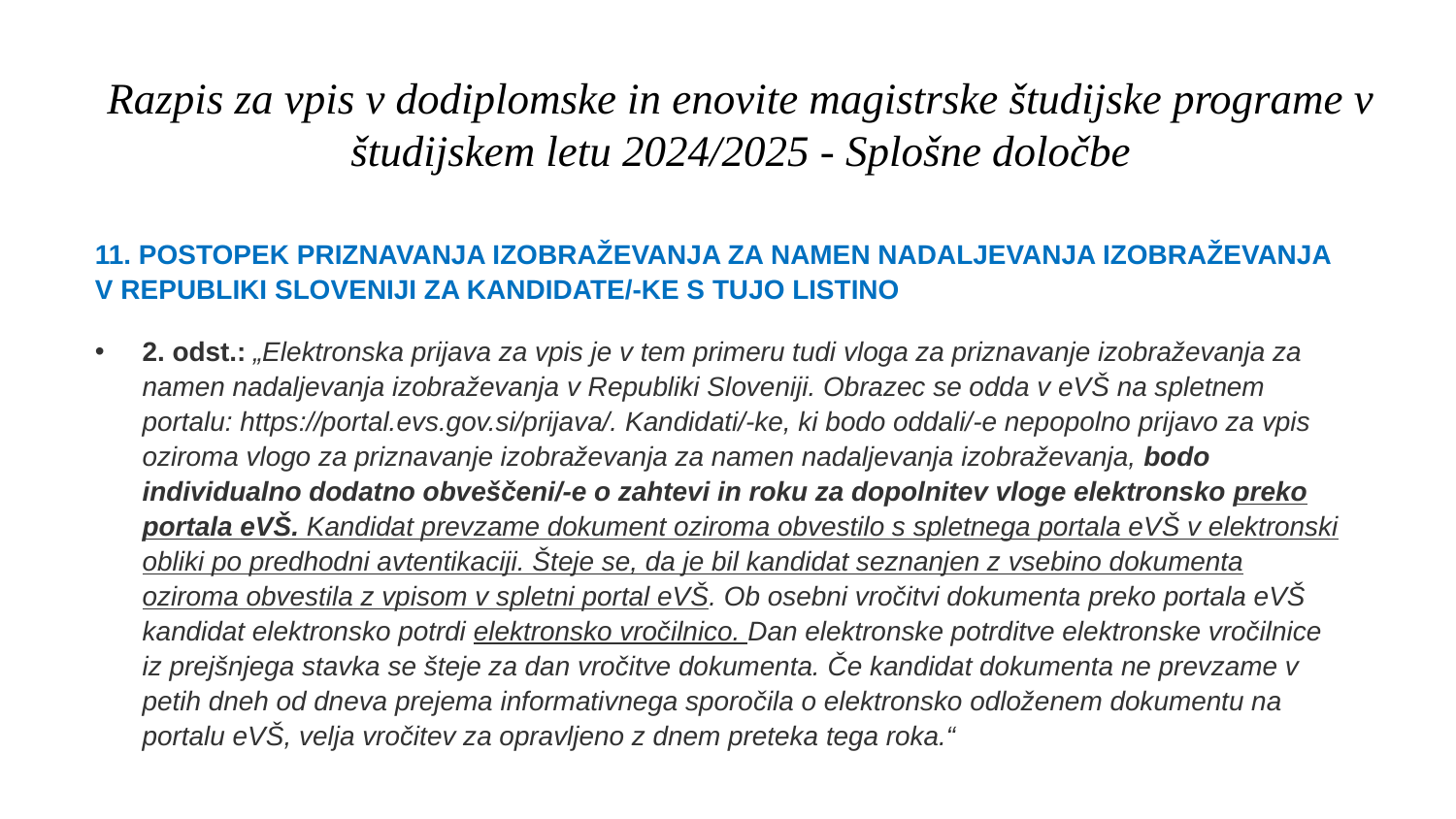

# Razpis za vpis v dodiplomske in enovite magistrske študijske programe v študijskem letu 2024/2025 - Splošne določbe
11. POSTOPEK PRIZNAVANJA IZOBRAŽEVANJA ZA NAMEN NADALJEVANJA IZOBRAŽEVANJA V REPUBLIKI SLOVENIJI ZA KANDIDATE/-KE S TUJO LISTINO
2. odst.: „Elektronska prijava za vpis je v tem primeru tudi vloga za priznavanje izobraževanja za namen nadaljevanja izobraževanja v Republiki Sloveniji. Obrazec se odda v eVŠ na spletnem portalu: https://portal.evs.gov.si/prijava/. Kandidati/-ke, ki bodo oddali/-e nepopolno prijavo za vpis oziroma vlogo za priznavanje izobraževanja za namen nadaljevanja izobraževanja, bodo individualno dodatno obveščeni/-e o zahtevi in roku za dopolnitev vloge elektronsko preko portala eVŠ. Kandidat prevzame dokument oziroma obvestilo s spletnega portala eVŠ v elektronski obliki po predhodni avtentikaciji. Šteje se, da je bil kandidat seznanjen z vsebino dokumenta oziroma obvestila z vpisom v spletni portal eVŠ. Ob osebni vročitvi dokumenta preko portala eVŠ kandidat elektronsko potrdi elektronsko vročilnico. Dan elektronske potrditve elektronske vročilnice iz prejšnjega stavka se šteje za dan vročitve dokumenta. Če kandidat dokumenta ne prevzame v petih dneh od dneva prejema informativnega sporočila o elektronsko odloženem dokumentu na portalu eVŠ, velja vročitev za opravljeno z dnem preteka tega roka.“